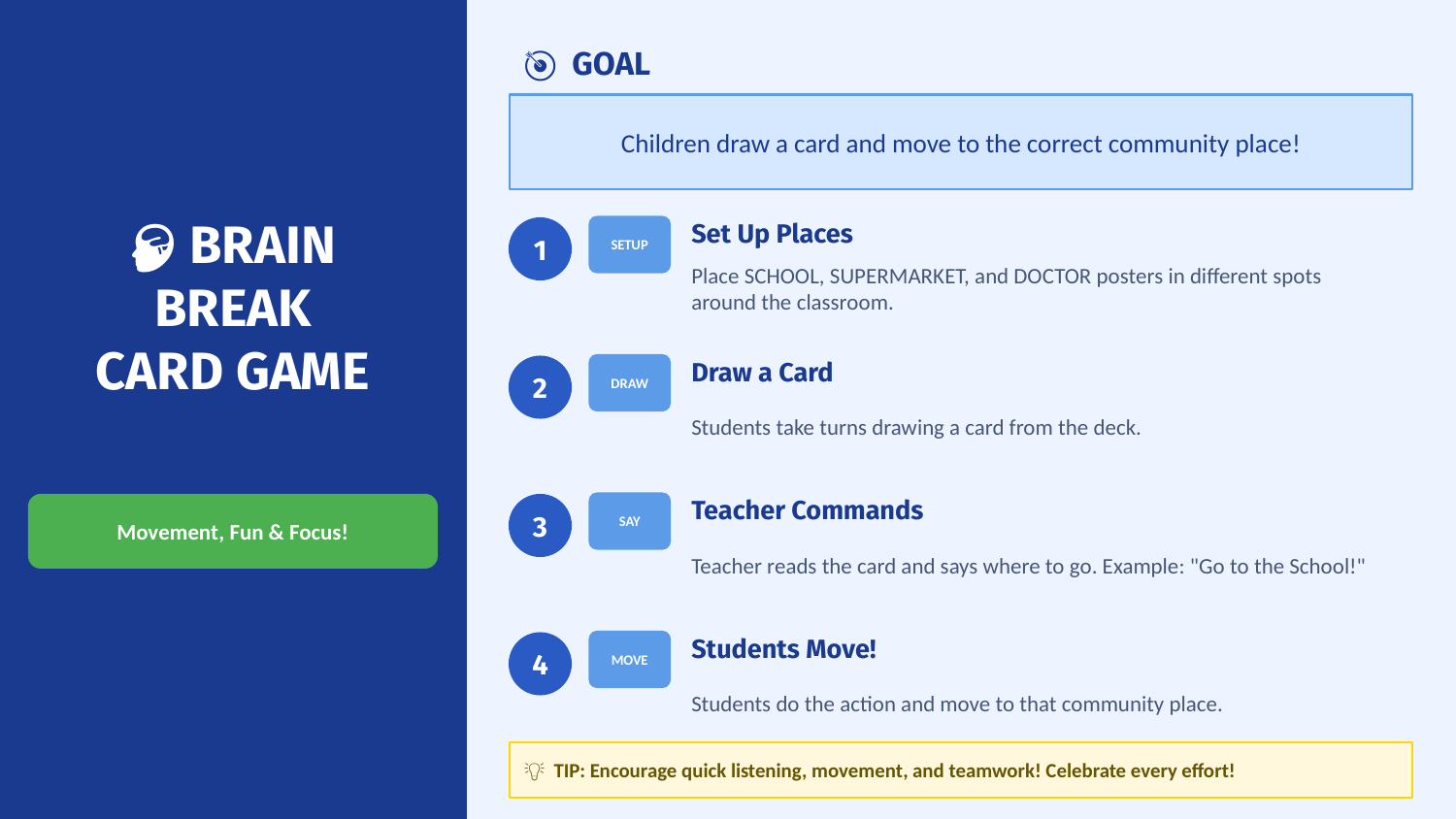

🎯  GOAL

Children draw a card and move to the correct community place!
🧠 BRAIN
BREAK
CARD GAME
Set Up Places

SETUP

1
Place SCHOOL, SUPERMARKET, and DOCTOR posters in different spots around the classroom.
Draw a Card

DRAW

2
Students take turns drawing a card from the deck.
Teacher Commands

SAY

Movement, Fun & Focus!

3
Teacher reads the card and says where to go. Example: "Go to the School!"
Students Move!

MOVE

4
Students do the action and move to that community place.

💡  TIP: Encourage quick listening, movement, and teamwork! Celebrate every effort!